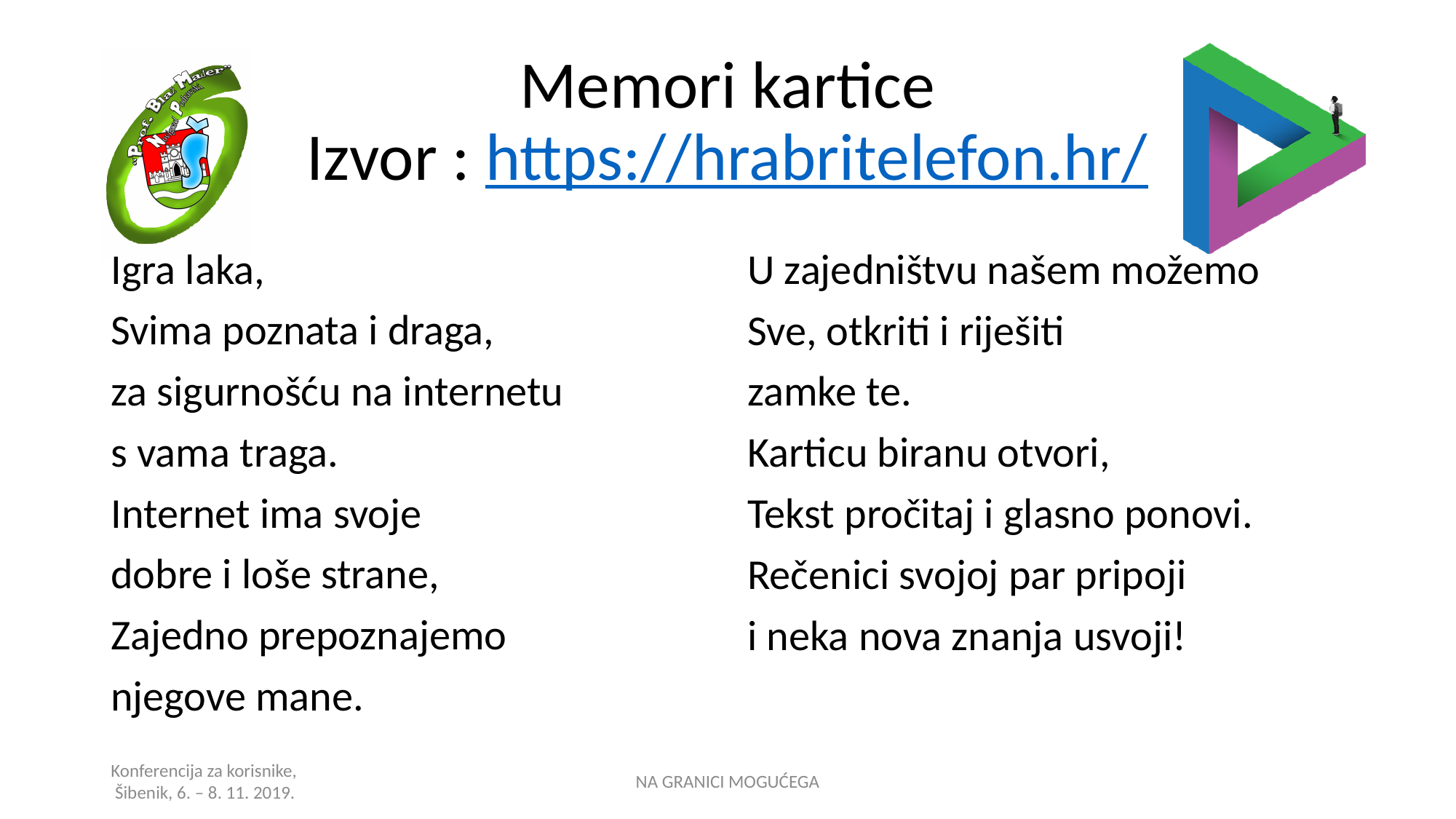

# Memori kartice Izvor : https://hrabritelefon.hr/
Igra laka,
Svima poznata i draga,
za sigurnošću na internetu
s vama traga.
Internet ima svoje
dobre i loše strane,
Zajedno prepoznajemo
njegove mane.
U zajedništvu našem možemo
Sve, otkriti i riješiti
zamke te.
Karticu biranu otvori,
Tekst pročitaj i glasno ponovi.
Rečenici svojoj par pripoji
i neka nova znanja usvoji!
Konferencija za korisnike,
 Šibenik, 6. – 8. 11. 2019.
NA GRANICI MOGUĆEGA